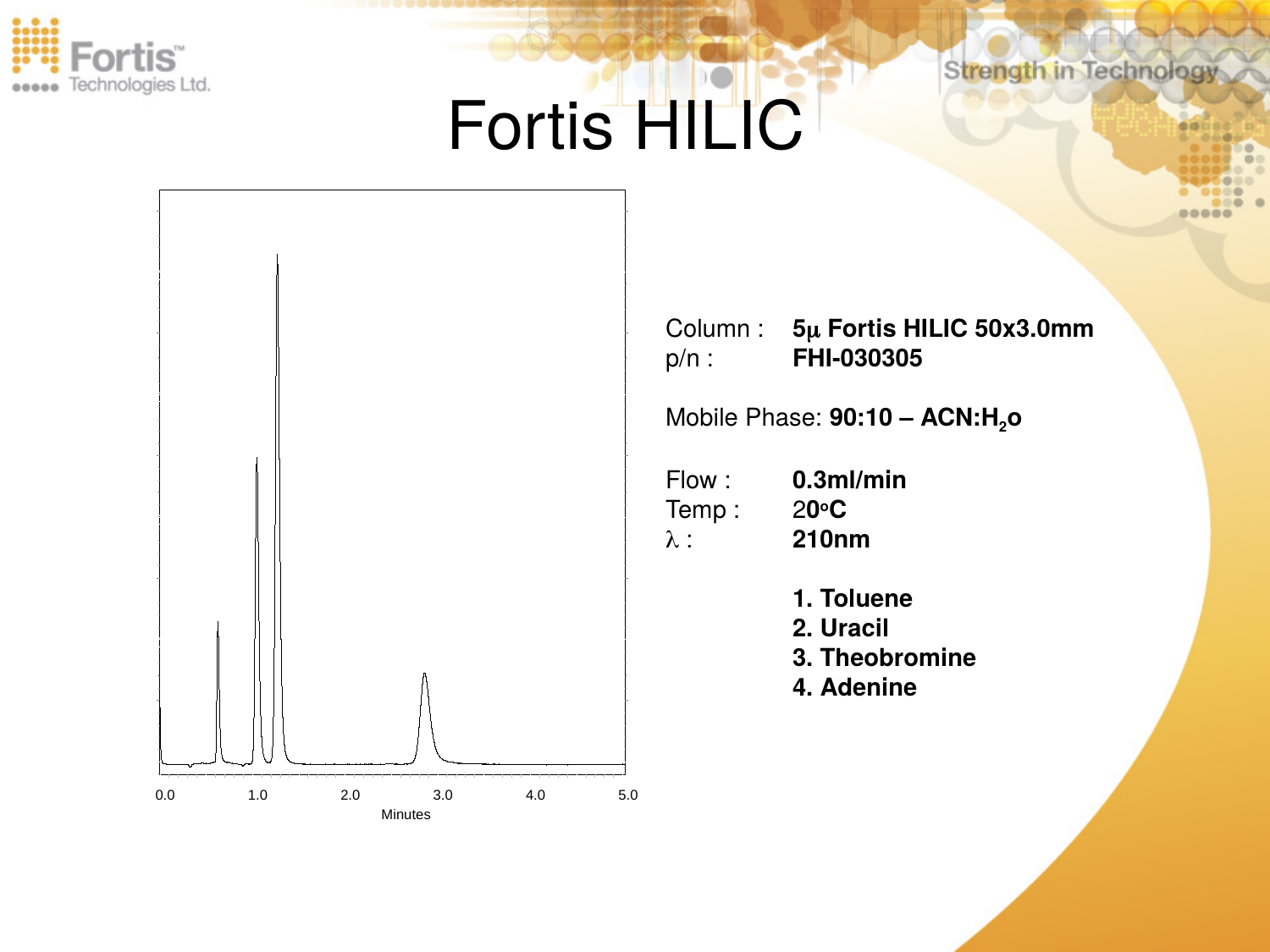

# Fortis HILIC

80
80

60
60

40
40

20
20

0
0

0.0

1.0

2.0

3.0

4.0

5.0
Minutes

Column : 	5μ Fortis HILIC 50x3.0mm
p/n : 	FHI-030305

Mobile Phase: 90:10 – ACN:H2o

Flow :   	0.3ml/min
Temp :     	20oC
λ : 	210nm

	1. Toluene
	2. Uracil
	3. Theobromine
	4. Adenine